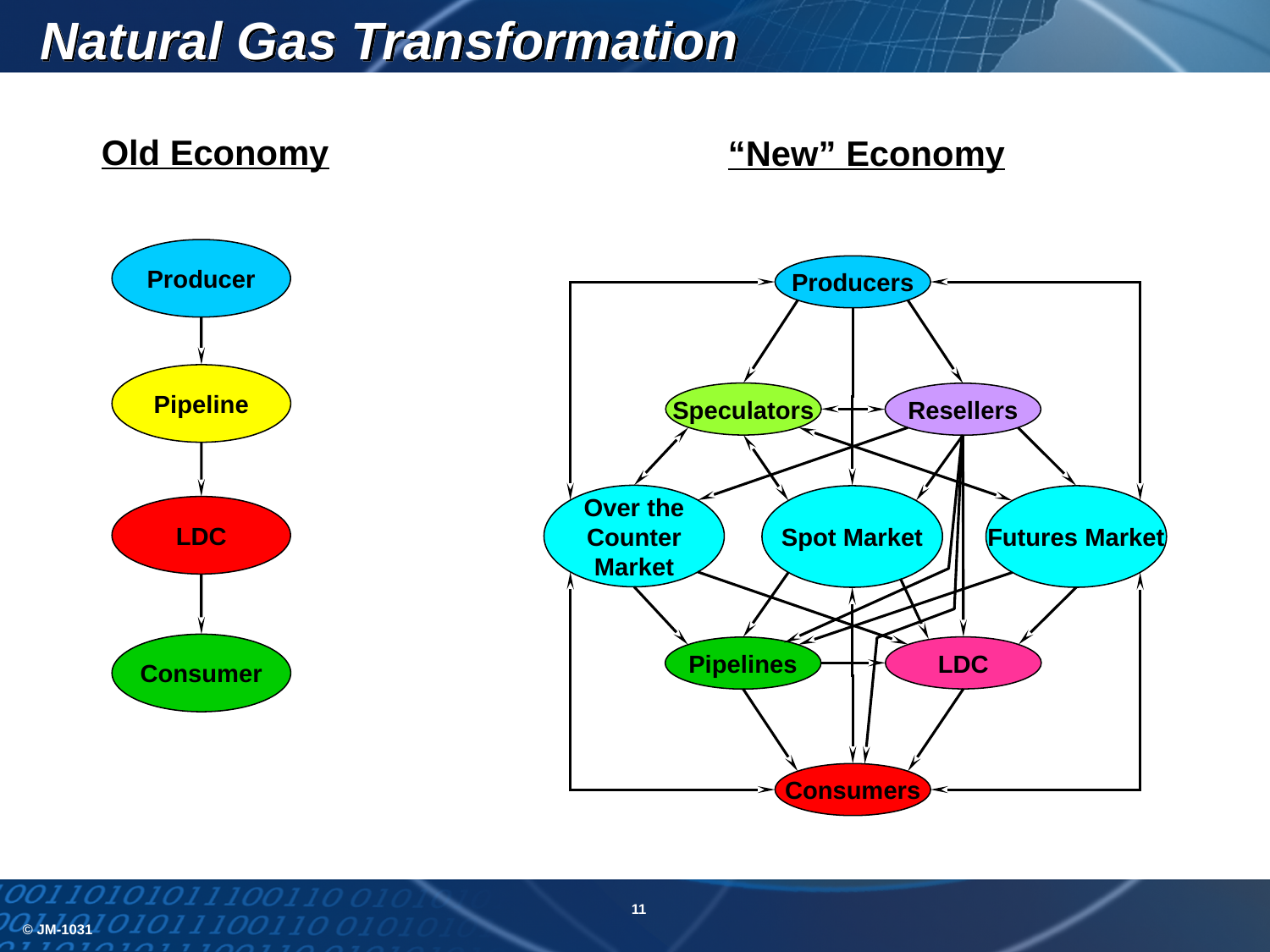

Natural Gas Transformation
Old Economy
“New” Economy
Producers
Speculators
Resellers

Over the Counter Market
Spot Market
Futures Market

LDC
Pipelines
Consumers
Producer
Pipeline
LDC
Consumer
11
© JM-1031